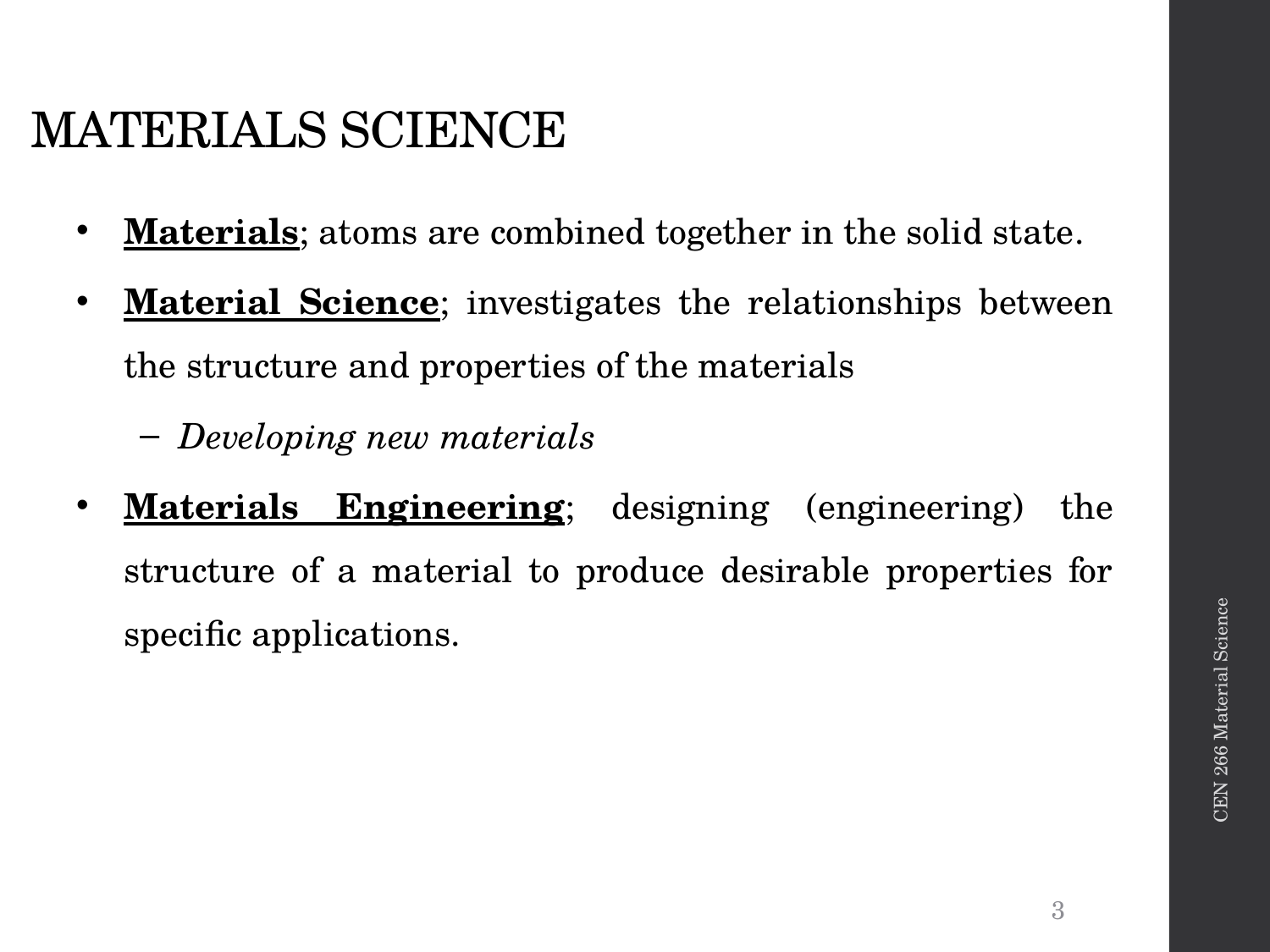

# MATERIALS SCIENCE

Materials; atoms are combined together in the solid state.
Material Science; investigates the relationships between the structure and properties of the materials
Developing new materials
Materials Engineering; designing (engineering) the structure of a material to produce desirable properties for specific applications.

CEN 266 Material Science
3